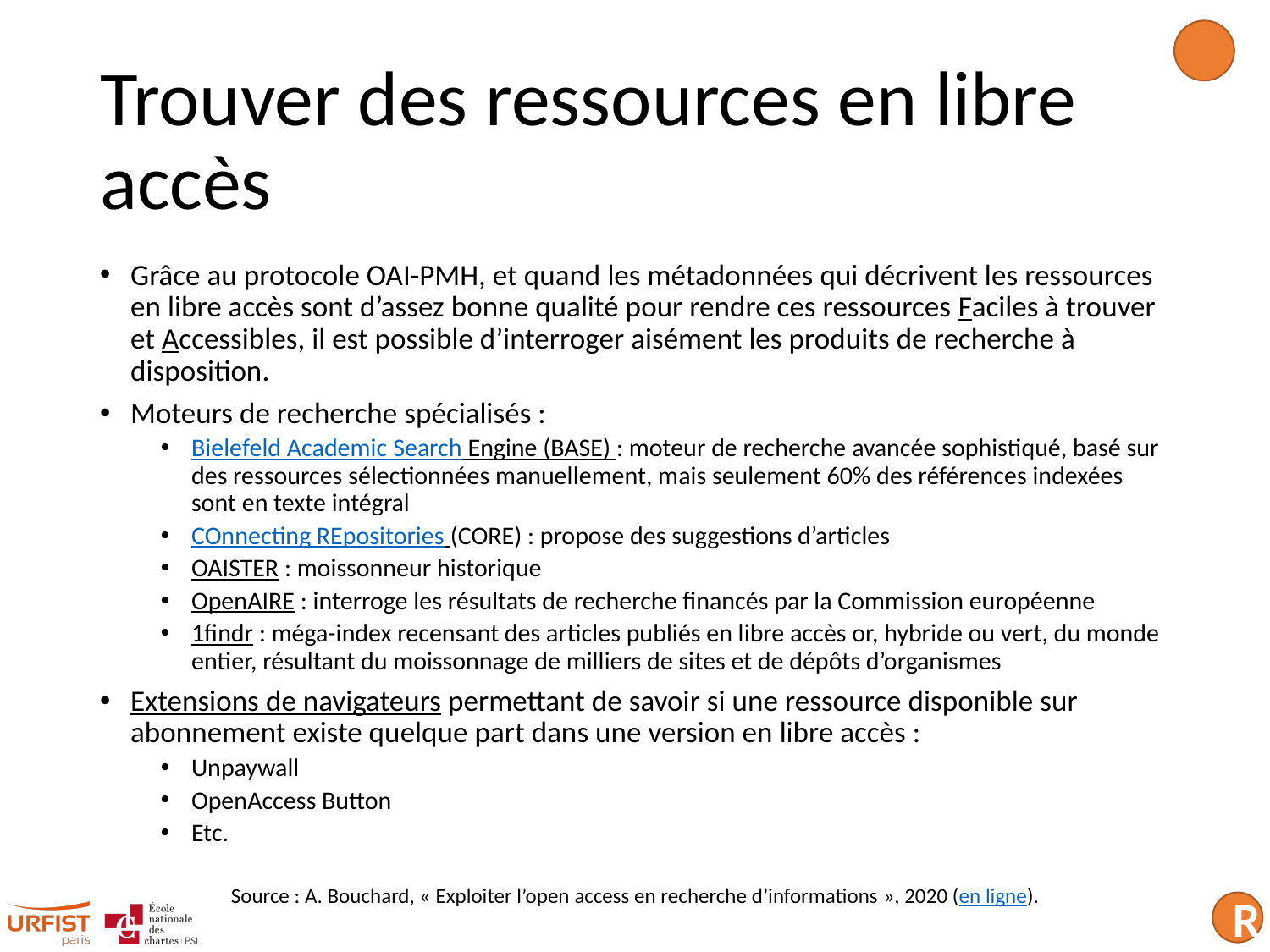

# Trouver des ressources en libre accès
Grâce au protocole OAI-PMH, et quand les métadonnées qui décrivent les ressources en libre accès sont d’assez bonne qualité pour rendre ces ressources Faciles à trouver et Accessibles, il est possible d’interroger aisément les produits de recherche à disposition.
Moteurs de recherche spécialisés :
Bielefeld Academic Search Engine (BASE) : moteur de recherche avancée sophistiqué, basé sur des ressources sélectionnées manuellement, mais seulement 60% des références indexées sont en texte intégral
COnnecting REpositories (CORE) : propose des suggestions d’articles
OAISTER : moissonneur historique
OpenAIRE : interroge les résultats de recherche financés par la Commission européenne
1findr : méga-index recensant des articles publiés en libre accès or, hybride ou vert, du monde entier, résultant du moissonnage de milliers de sites et de dépôts d’organismes
Extensions de navigateurs permettant de savoir si une ressource disponible sur abonnement existe quelque part dans une version en libre accès :
Unpaywall
OpenAccess Button
Etc.
Source : A. Bouchard, « Exploiter l’open access en recherche d’informations », 2020 (en ligne).
R